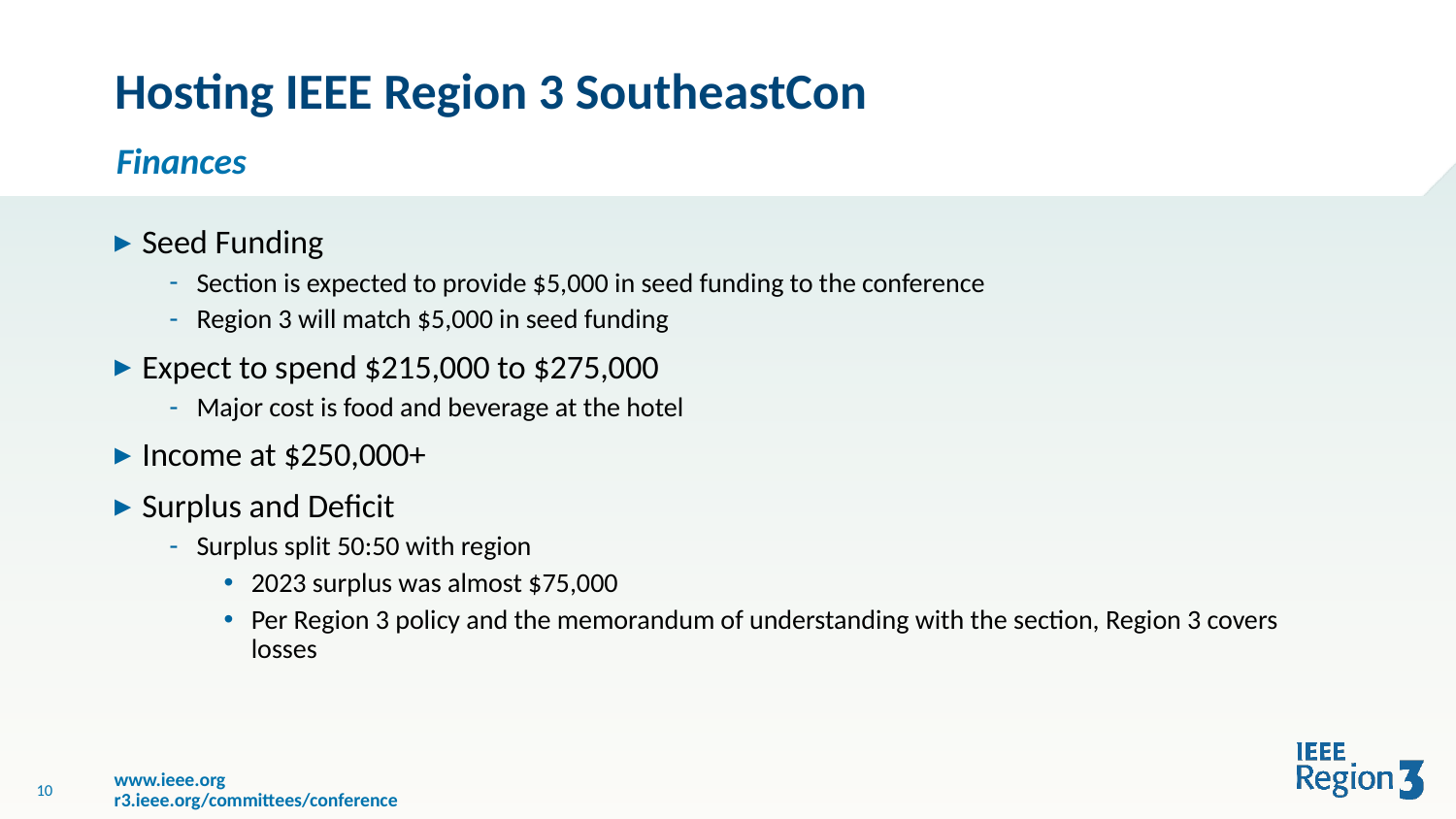

# Hosting IEEE Region 3 SoutheastCon
Finances
Seed Funding
Section is expected to provide $5,000 in seed funding to the conference
Region 3 will match $5,000 in seed funding
Expect to spend $215,000 to $275,000
Major cost is food and beverage at the hotel
Income at $250,000+
Surplus and Deficit
Surplus split 50:50 with region
2023 surplus was almost $75,000
Per Region 3 policy and the memorandum of understanding with the section, Region 3 covers losses